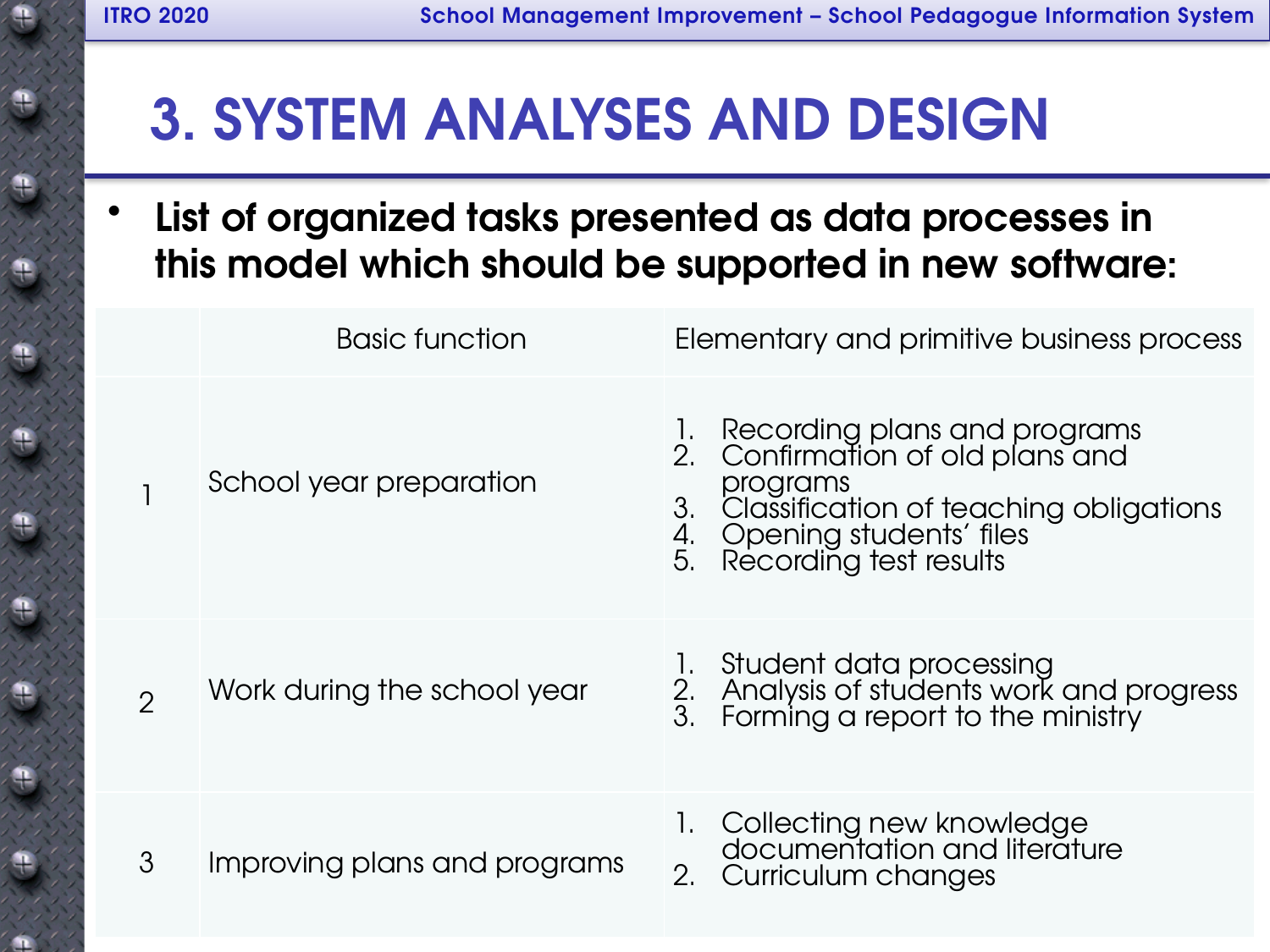

ITRO 2020                               School Management Improvement – School Pedagogue Information System
# 3. SYSTEM ANALYSES AND DESIGN
List of organized tasks presented as data processes in this model which should be supported in new software:
|  | Basic function | Elementary and primitive business process |
| --- | --- | --- |
| 1 | School year preparation | Recording plans and programs Confirmation of old plans and programs Classification of teaching obligations Opening students’ files Recording test results |
| 2 | Work during the school year | Student data processing Analysis of students work and progress Forming a report to the ministry |
| 3 | Improving plans and programs | Collecting new knowledge documentation and literature Curriculum changes |
8